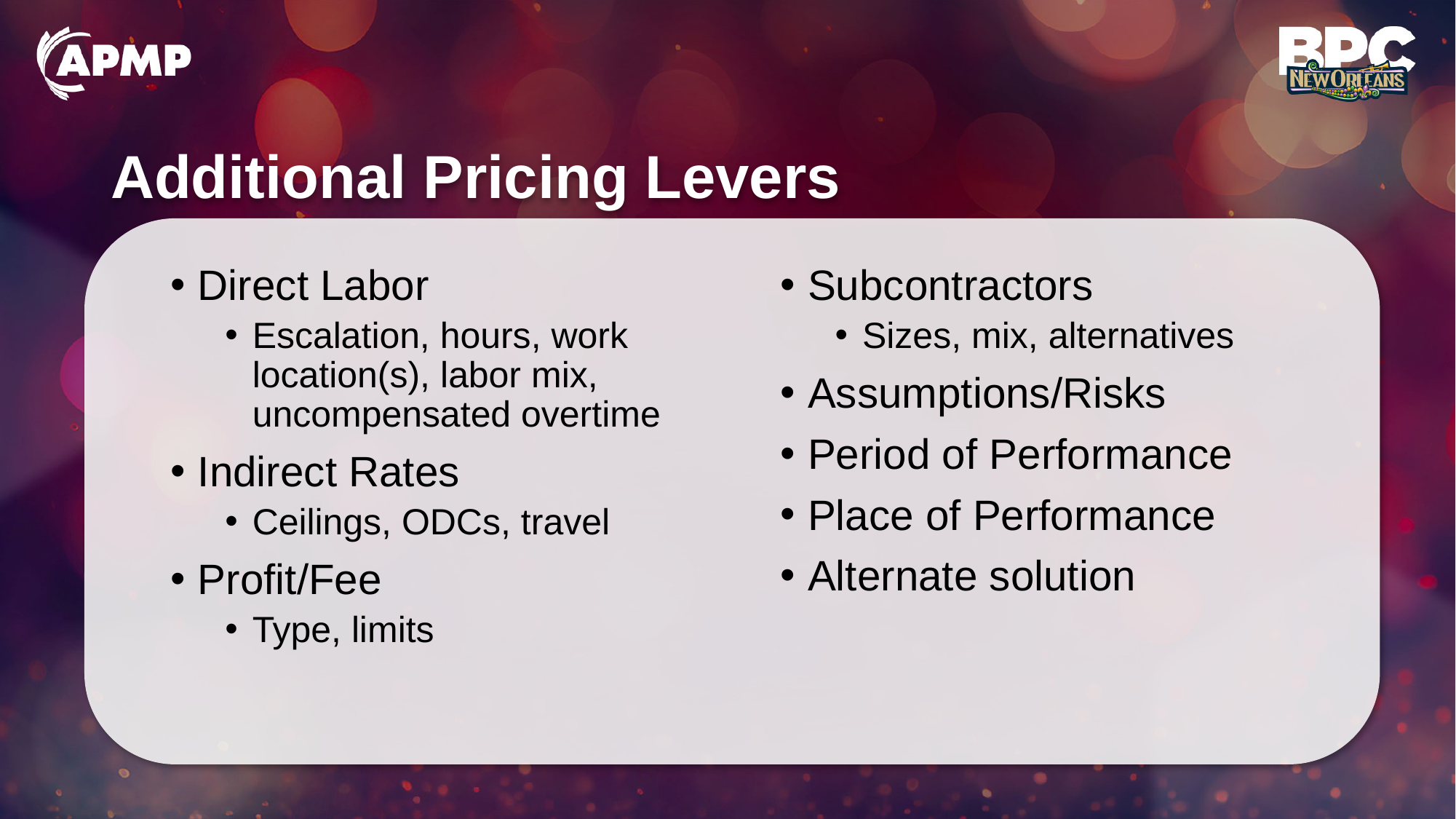

# Additional Pricing Levers

Subcontractors
Sizes, mix, alternatives
Assumptions/Risks
Period of Performance
Place of Performance
Alternate solution

Direct Labor
Escalation, hours, work location(s), labor mix, uncompensated overtime
Indirect Rates
Ceilings, ODCs, travel
Profit/Fee
Type, limits